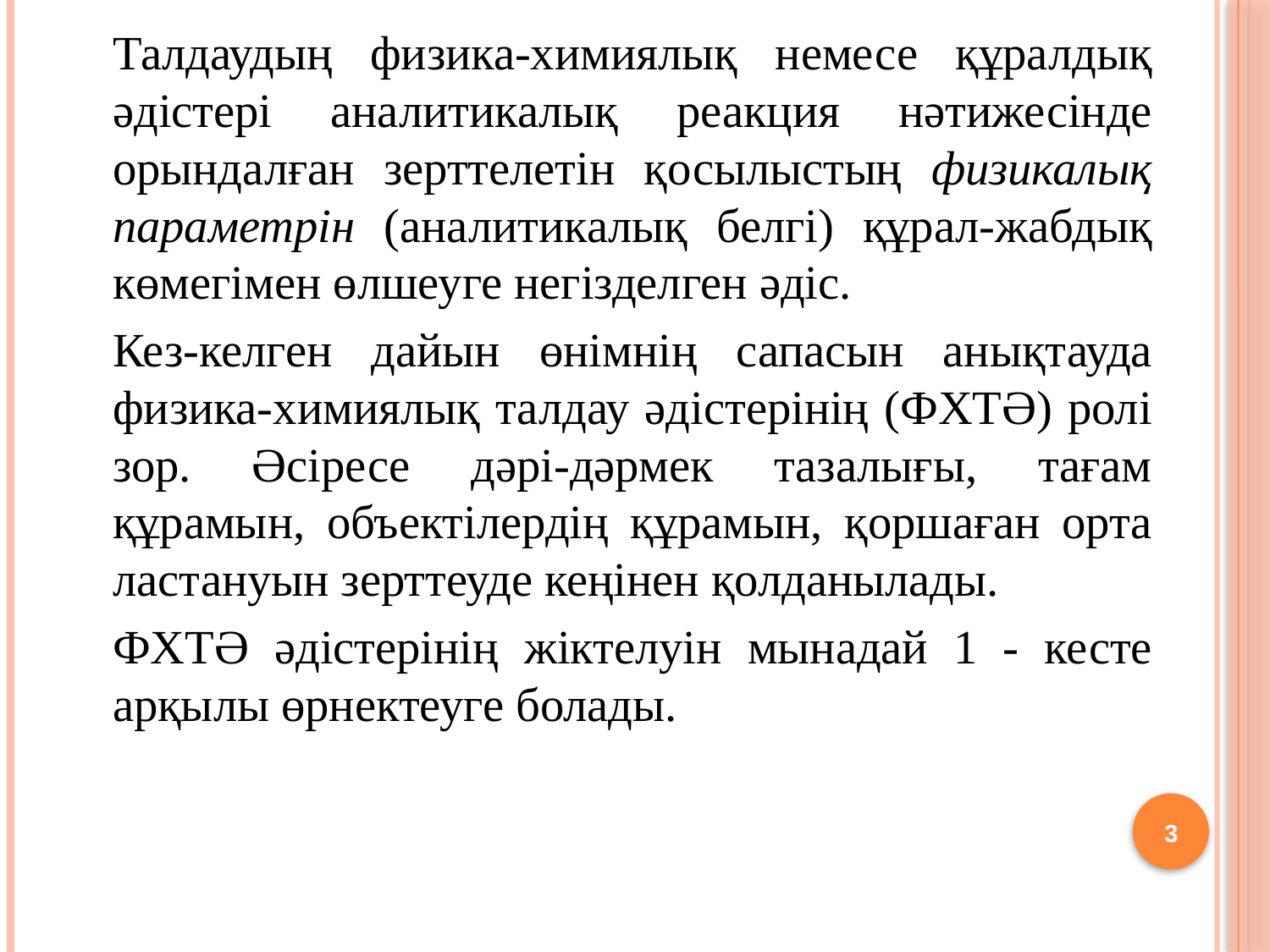

Талдаудың физика-химиялық немесе құралдық әдістері аналитикалық реакция нәтижесінде орындалған зерттелетін қосылыстың физикалық параметрін (аналитикалық белгі) құрал-жабдық көмегімен өлшеуге негізделген әдіс.
	Кез-келген дайын өнімнің сапасын анықтауда физика-химиялық талдау әдістерінің (ФХТӘ) ролі зор. Әсіресе дәрі-дәрмек тазалығы, тағам құрамын, объектілердің құрамын, қоршаған орта ластануын зерттеуде кеңінен қолданылады.
ФХТӘ әдістерінің жіктелуін мынадай 1 - кесте арқылы өрнектеуге болады.

3